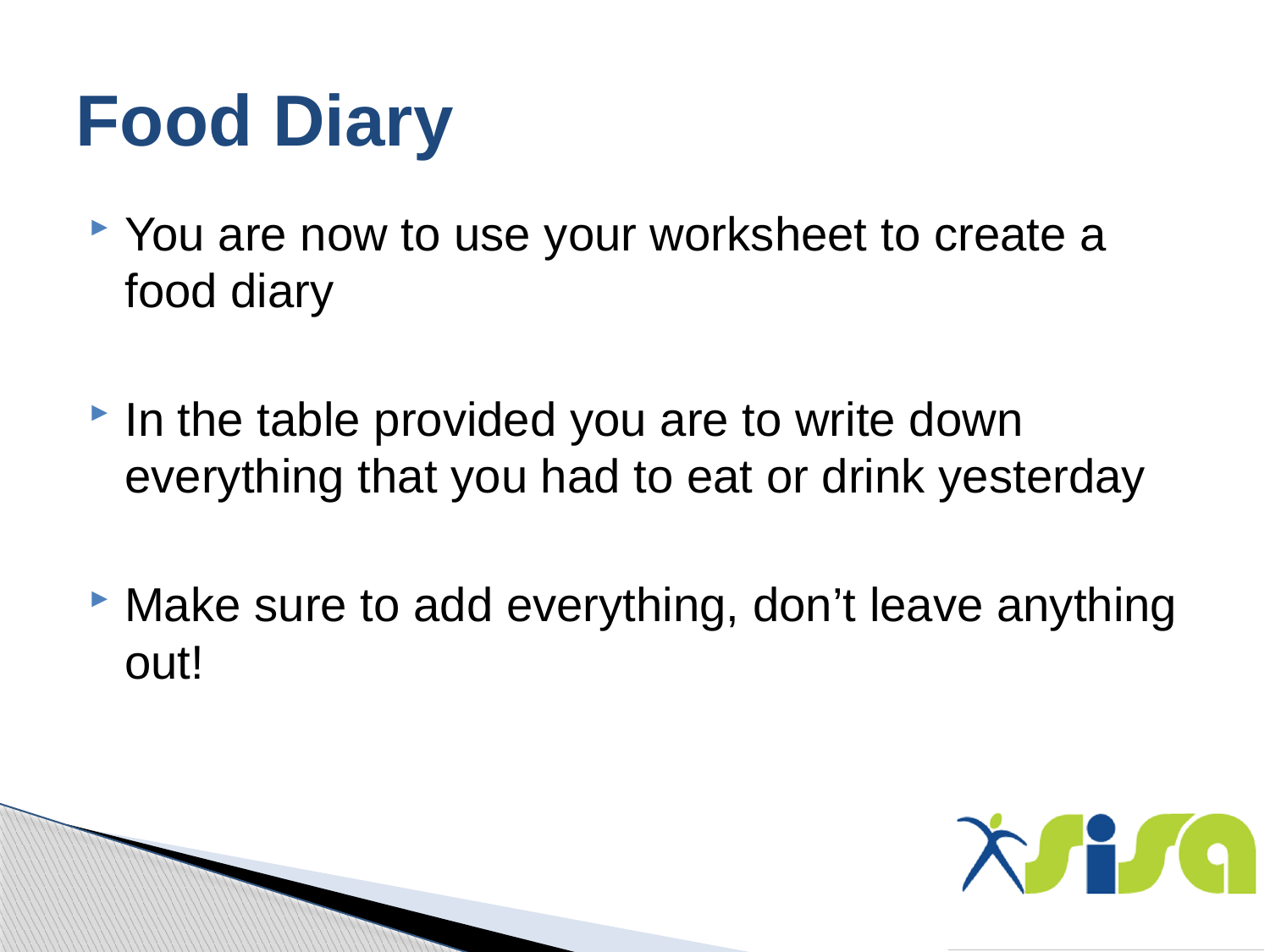

# Food Diary
You are now to use your worksheet to create a food diary

In the table provided you are to write down everything that you had to eat or drink yesterday

Make sure to add everything, don’t leave anything out!